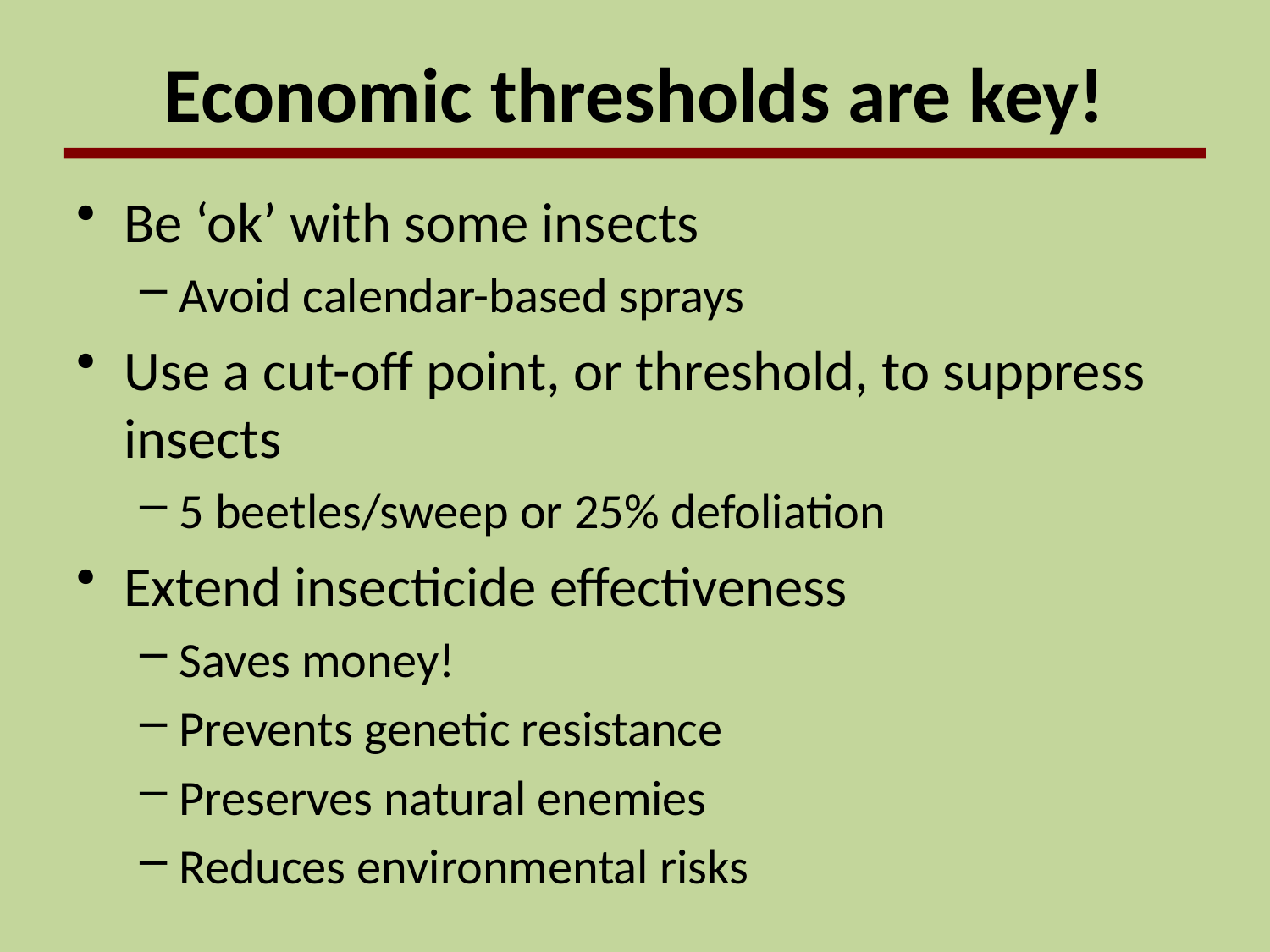

# Economic thresholds are key!
Be ‘ok’ with some insects
Avoid calendar-based sprays
Use a cut-off point, or threshold, to suppress insects
5 beetles/sweep or 25% defoliation
Extend insecticide effectiveness
Saves money!
Prevents genetic resistance
Preserves natural enemies
Reduces environmental risks